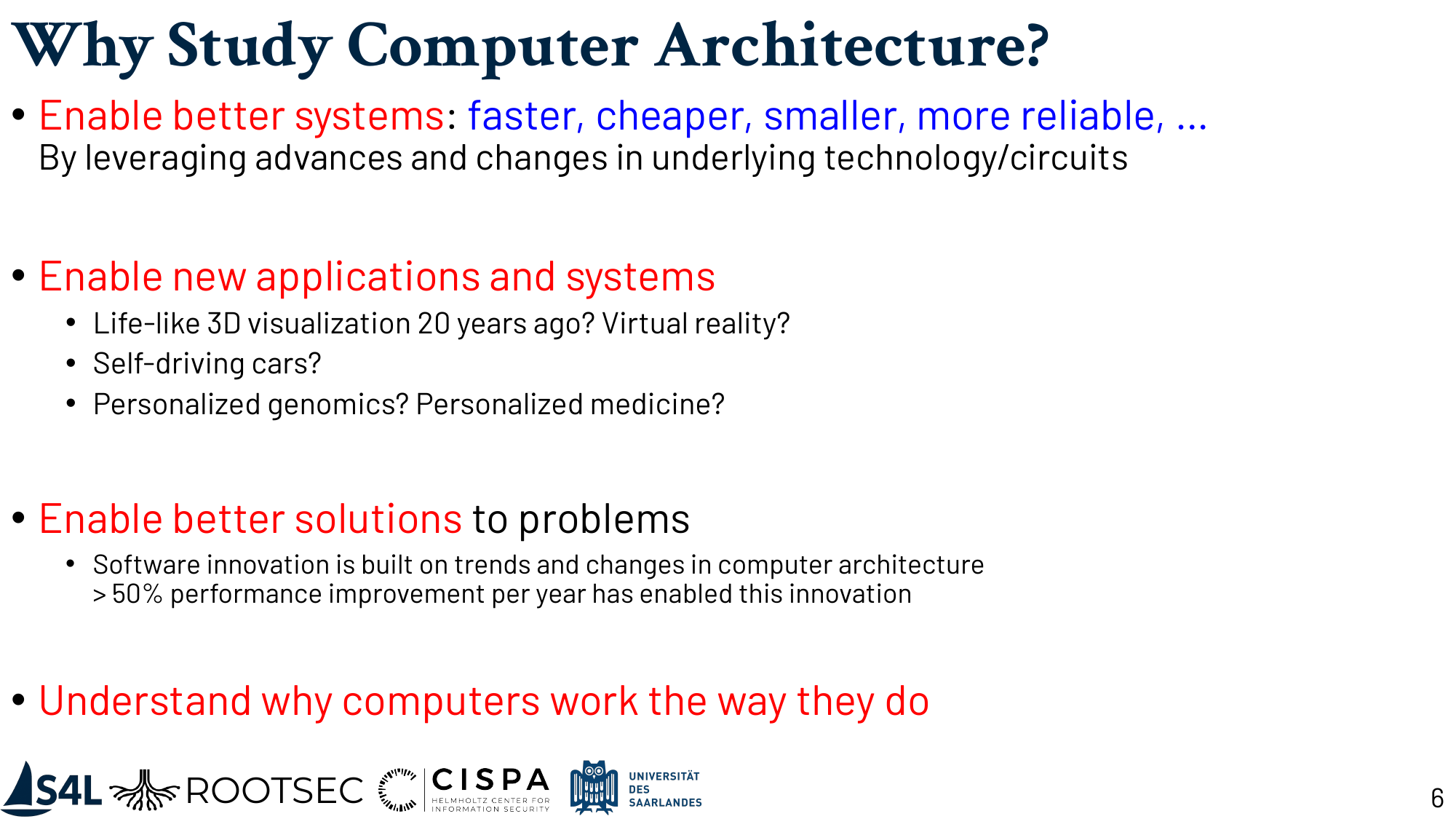

# Why Study Computer Architecture?
Enable better systems: faster, cheaper, smaller, more reliable, …
By leveraging advances and changes in underlying technology/circuits

Enable new applications and systems
Life-like 3D visualization 20 years ago? Virtual reality?
Self-driving cars?
Personalized genomics? Personalized medicine?

Enable better solutions to problems
Software innovation is built on trends and changes in computer architecture
> 50% performance improvement per year has enabled this innovation

Understand why computers work the way they do